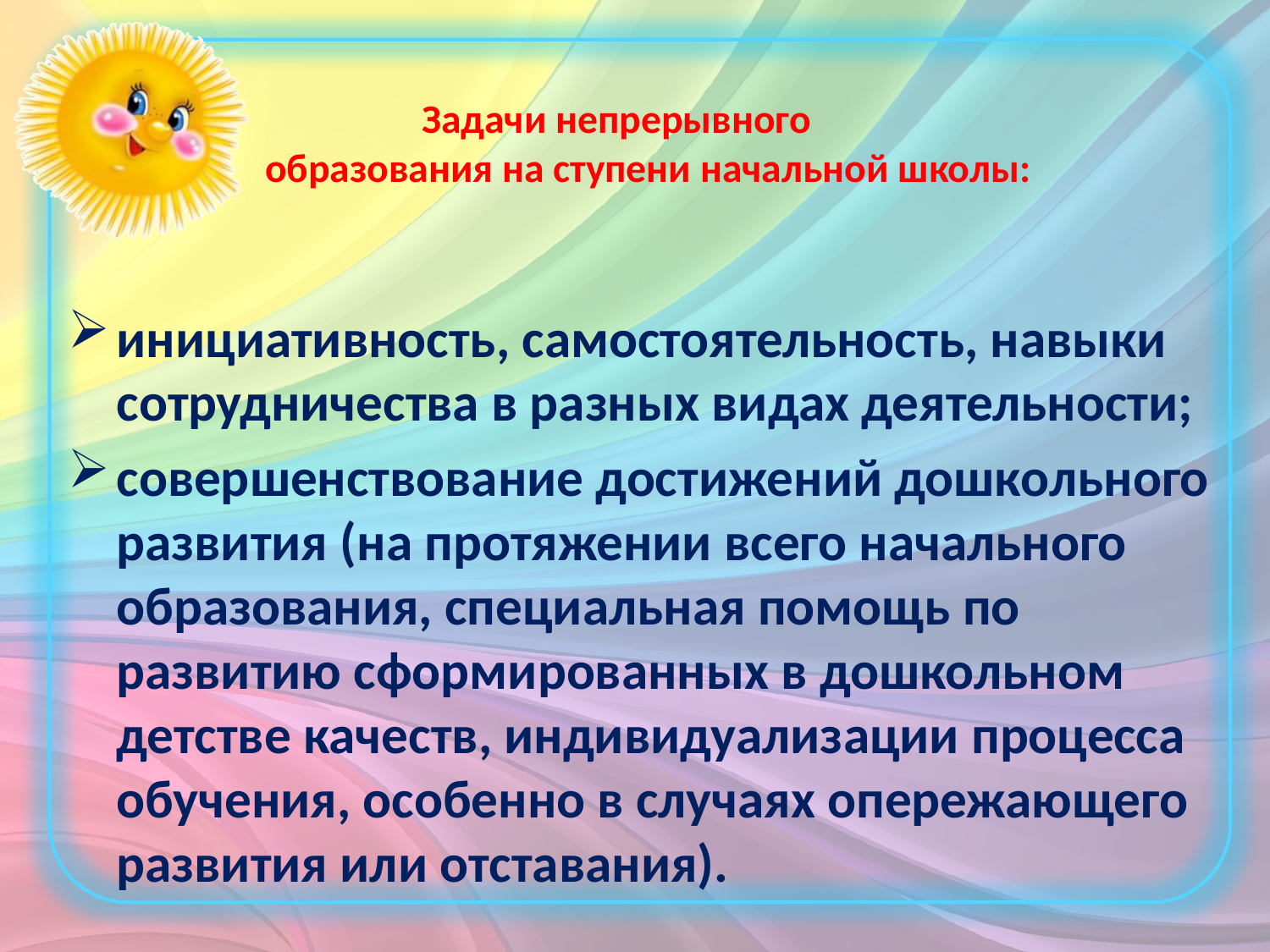

# Задачи непрерывного образования на ступени начальной школы:

инициативность, самостоятельность, навыки сотрудничества в разных видах деятельности;
совершенствование достижений дошкольного развития (на протяжении всего начального образования, специальная помощь по развитию сформированных в дошкольном детстве качеств, индивидуализации процесса обучения, особенно в случаях опережающего развития или отставания).